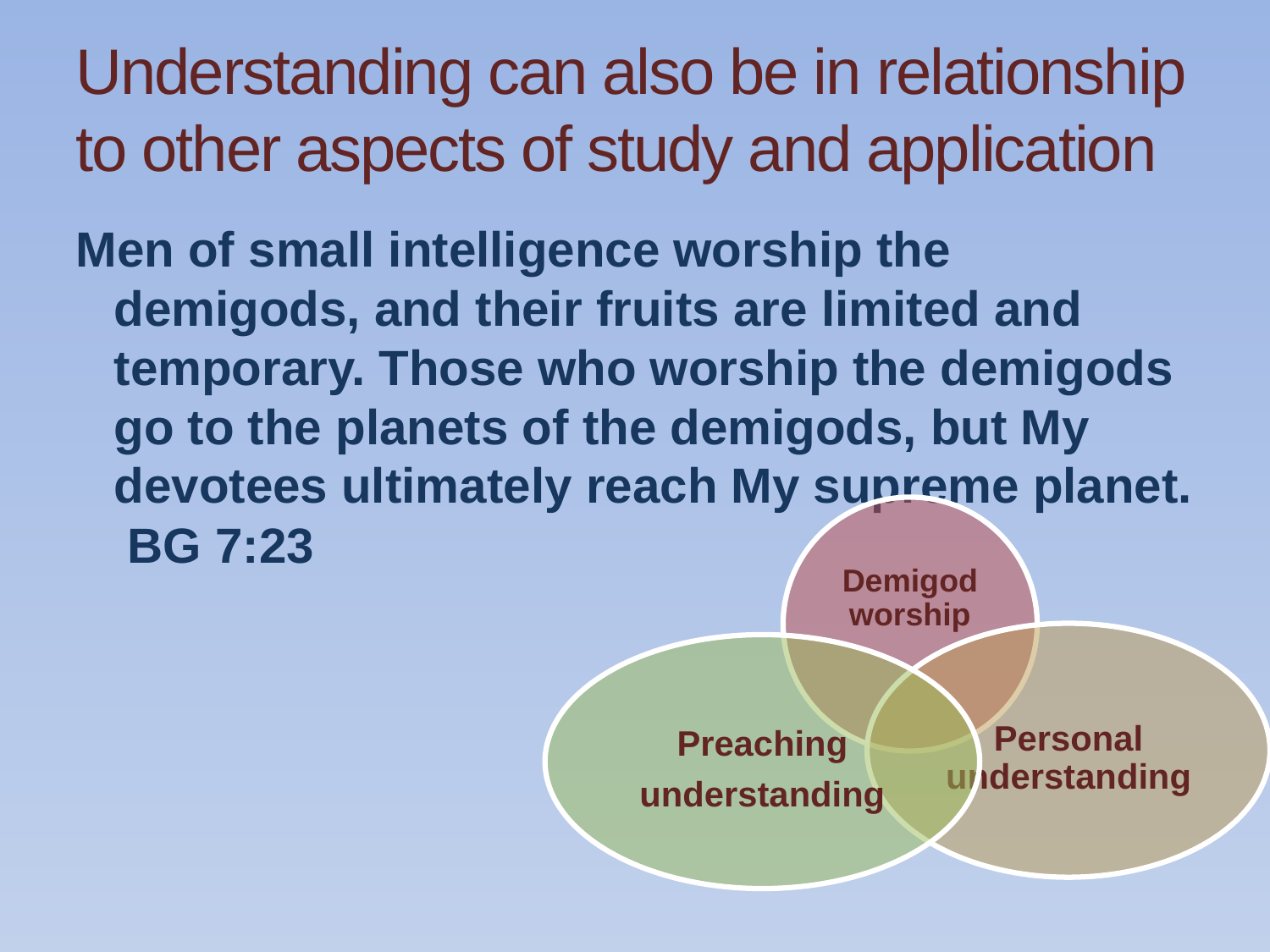

# Understanding can also be in relationship to other aspects of study and application
Men of small intelligence worship the demigods, and their fruits are limited and temporary. Those who worship the demigods go to the planets of the demigods, but My devotees ultimately reach My supreme planet.  BG 7:23
Demigod worship
Personal understanding
Preaching
understanding